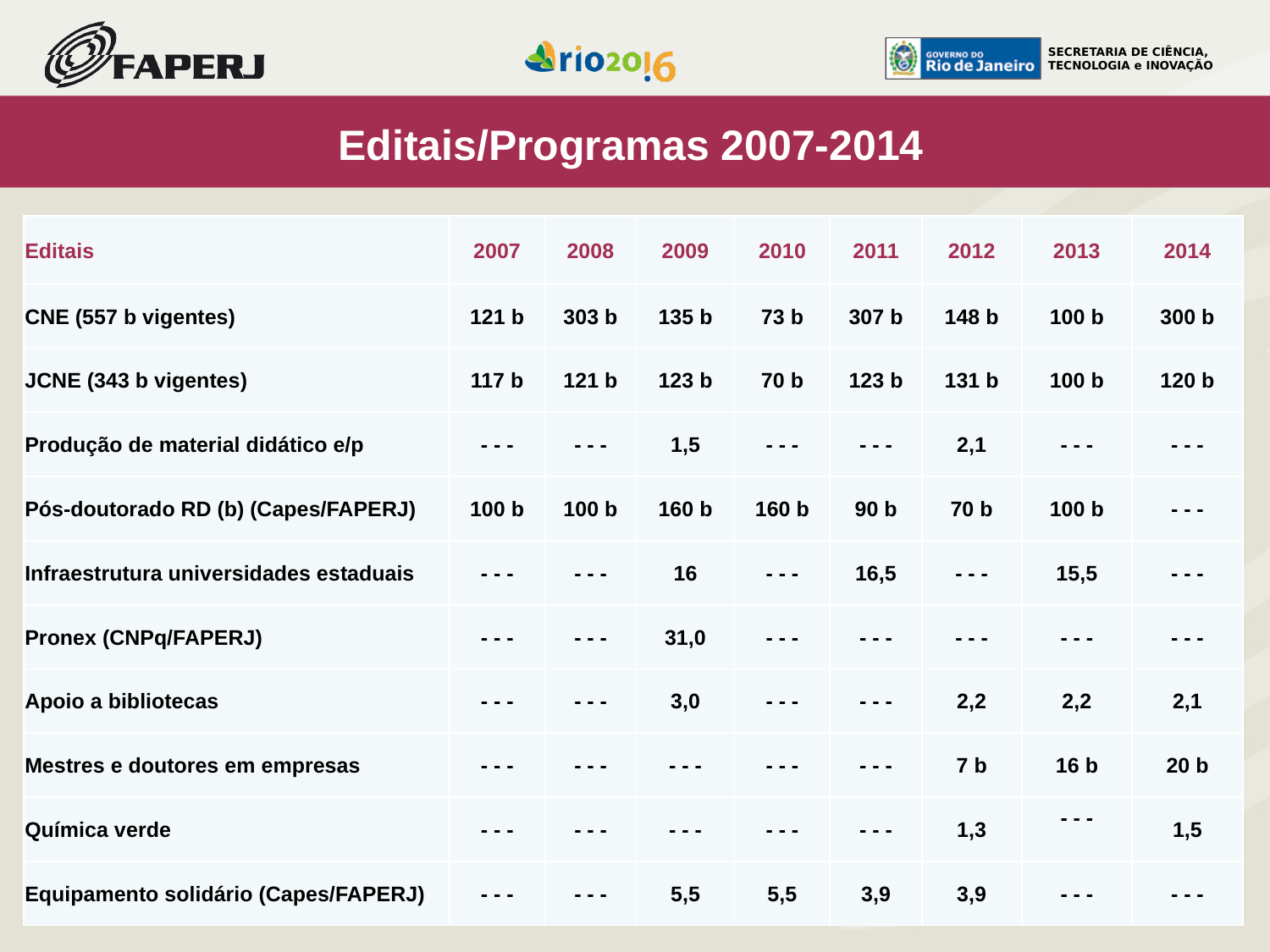

Editais/Programas 2007-2014
| Editais | 2007 | 2008 | 2009 | 2010 | 2011 | 2012 | 2013 | 2014 |
| --- | --- | --- | --- | --- | --- | --- | --- | --- |
| CNE (557 b vigentes) | 121 b | 303 b | 135 b | 73 b | 307 b | 148 b | 100 b | 300 b |
| JCNE (343 b vigentes) | 117 b | 121 b | 123 b | 70 b | 123 b | 131 b | 100 b | 120 b |
| Produção de material didático e/p | - - - | - - - | 1,5 | - - - | - - - | 2,1 | - - - | - - - |
| Pós-doutorado RD (b) (Capes/FAPERJ) | 100 b | 100 b | 160 b | 160 b | 90 b | 70 b | 100 b | - - - |
| Infraestrutura universidades estaduais | - - - | - - - | 16 | - - - | 16,5 | - - - | 15,5 | - - - |
| Pronex (CNPq/FAPERJ) | - - - | - - - | 31,0 | - - - | - - - | - - - | - - - | - - - |
| Apoio a bibliotecas | - - - | - - - | 3,0 | - - - | - - - | 2,2 | 2,2 | 2,1 |
| Mestres e doutores em empresas | - - - | - - - | - - - | - - - | - - - | 7 b | 16 b | 20 b |
| Química verde | - - - | - - - | - - - | - - - | - - - | 1,3 | - - - | 1,5 |
| Equipamento solidário (Capes/FAPERJ) | - - - | - - - | 5,5 | 5,5 | 3,9 | 3,9 | - - - | - - - |